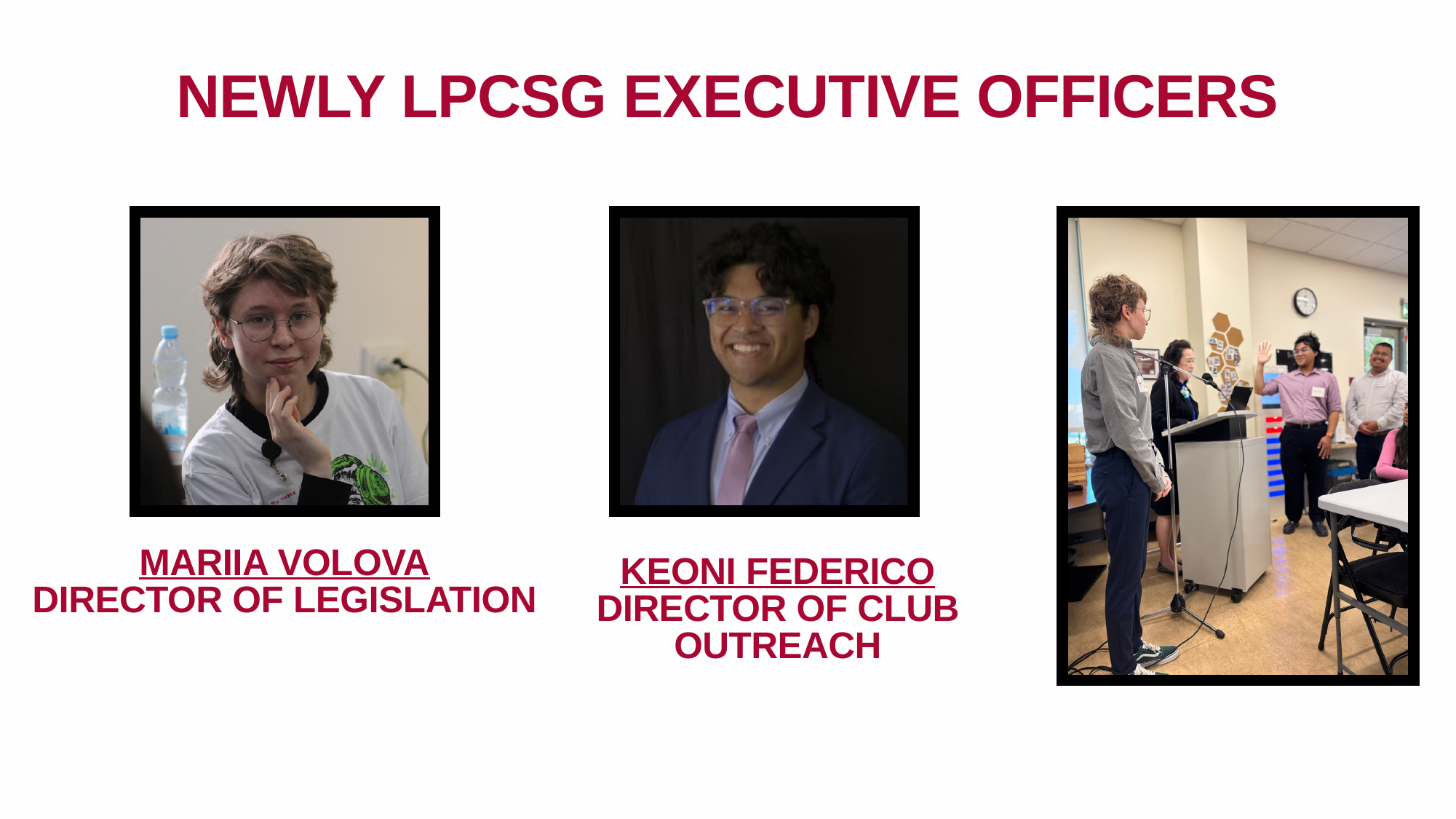

NEWLY LPCSG EXECUTIVE OFFICERS

MARIIA VOLOVA
DIRECTOR OF LEGISLATION
KEONI FEDERICO
DIRECTOR OF CLUB OUTREACH